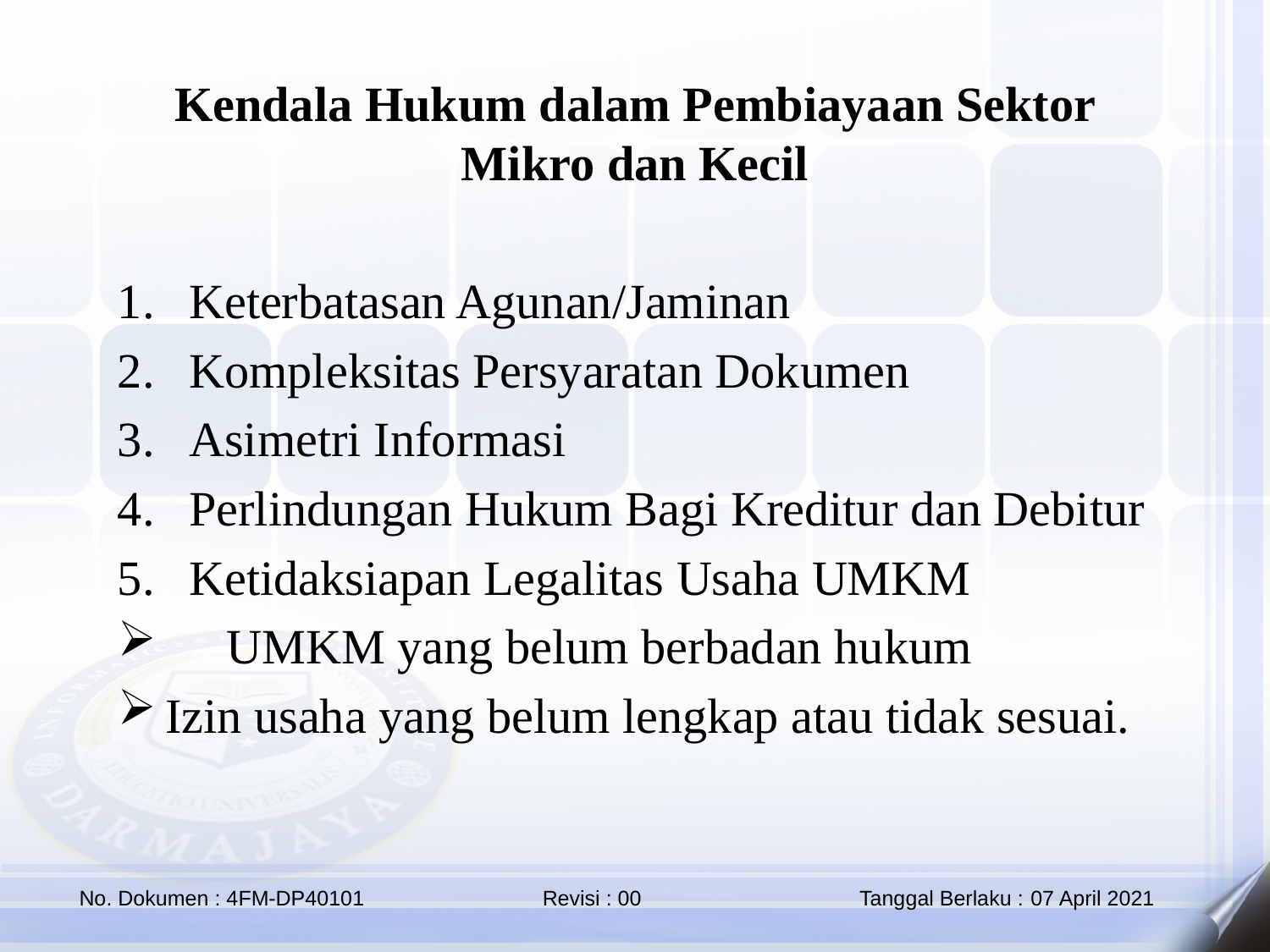

Kendala Hukum dalam Pembiayaan Sektor Mikro dan Kecil

Keterbatasan Agunan/Jaminan
Kompleksitas Persyaratan Dokumen
Asimetri Informasi
Perlindungan Hukum Bagi Kreditur dan Debitur
Ketidaksiapan Legalitas Usaha UMKM
     UMKM yang belum berbadan hukum
Izin usaha yang belum lengkap atau tidak sesuai.